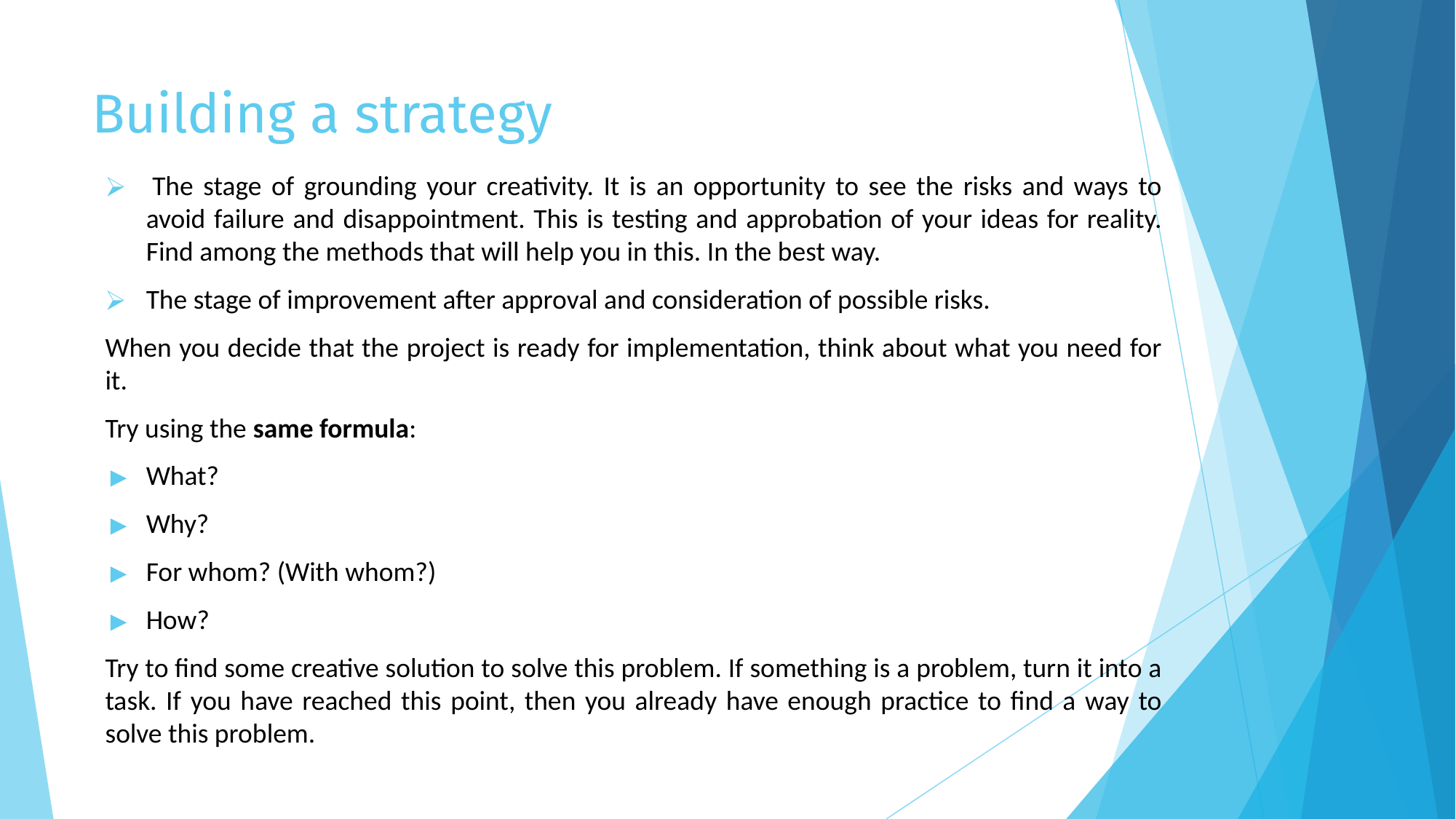

# Building a strategy
 The stage of grounding your creativity. It is an opportunity to see the risks and ways to avoid failure and disappointment. This is testing and approbation of your ideas for reality. Find among the methods that will help you in this. In the best way.
The stage of improvement after approval and consideration of possible risks.
When you decide that the project is ready for implementation, think about what you need for it.
Try using the same formula:
What?
Why?
For whom? (With whom?)
How?
Try to find some creative solution to solve this problem. If something is a problem, turn it into a task. If you have reached this point, then you already have enough practice to find a way to solve this problem.